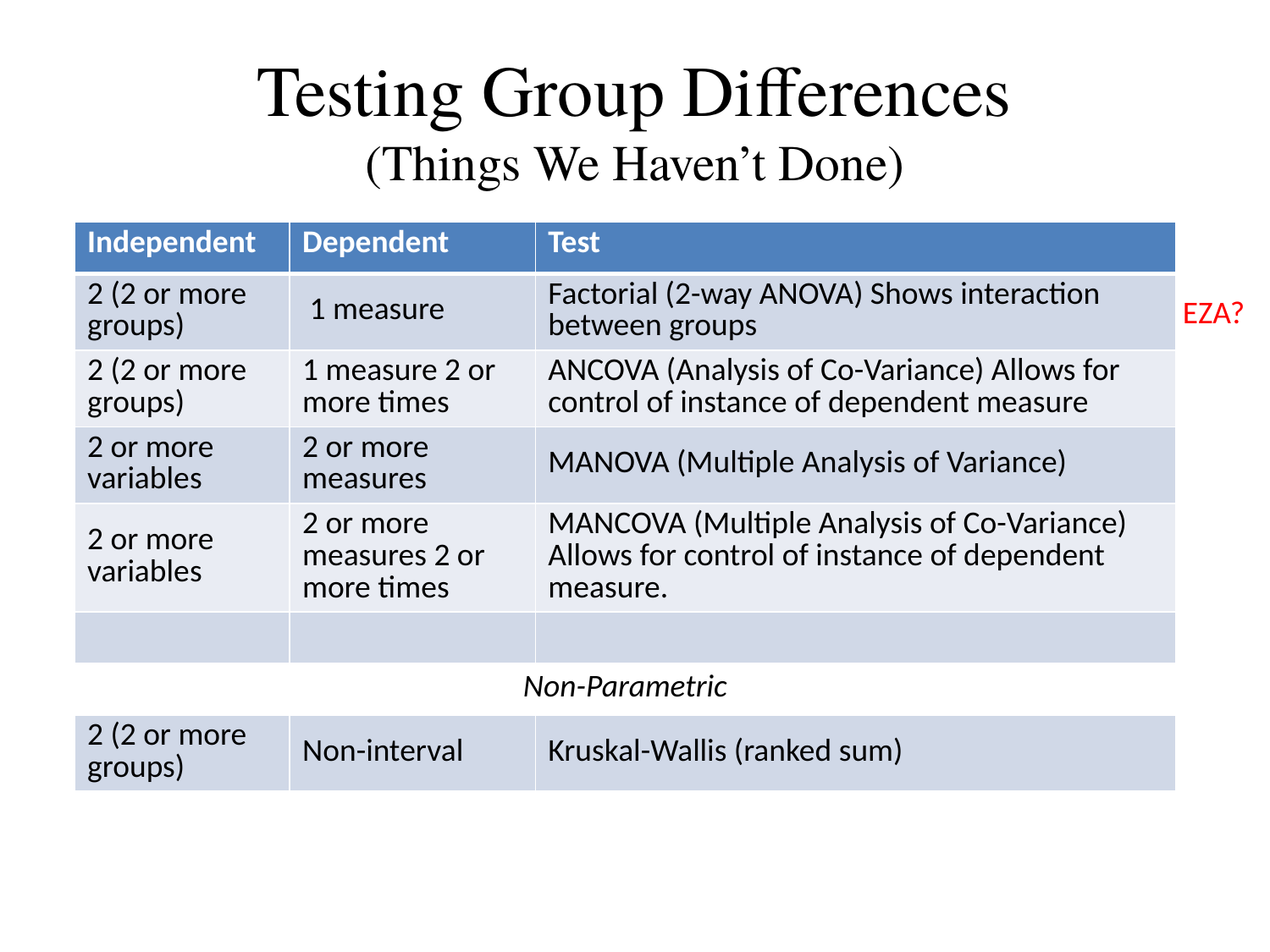

# Testing Group Differences (Things We Haven’t Done)
| Independent | Dependent | Test |
| --- | --- | --- |
| 2 (2 or more groups) | 1 measure | Factorial (2-way ANOVA) Shows interaction between groups |
| 2 (2 or more groups) | 1 measure 2 or more times | ANCOVA (Analysis of Co-Variance) Allows for control of instance of dependent measure |
| 2 or more variables | 2 or more measures | MANOVA (Multiple Analysis of Variance) |
| 2 or more variables | 2 or more measures 2 or more times | MANCOVA (Multiple Analysis of Co-Variance) Allows for control of instance of dependent measure. |
|  |  |  |
| Non-Parametric |  |  |
| 2 (2 or more groups) | Non-interval | Kruskal-Wallis (ranked sum) |
EZA?